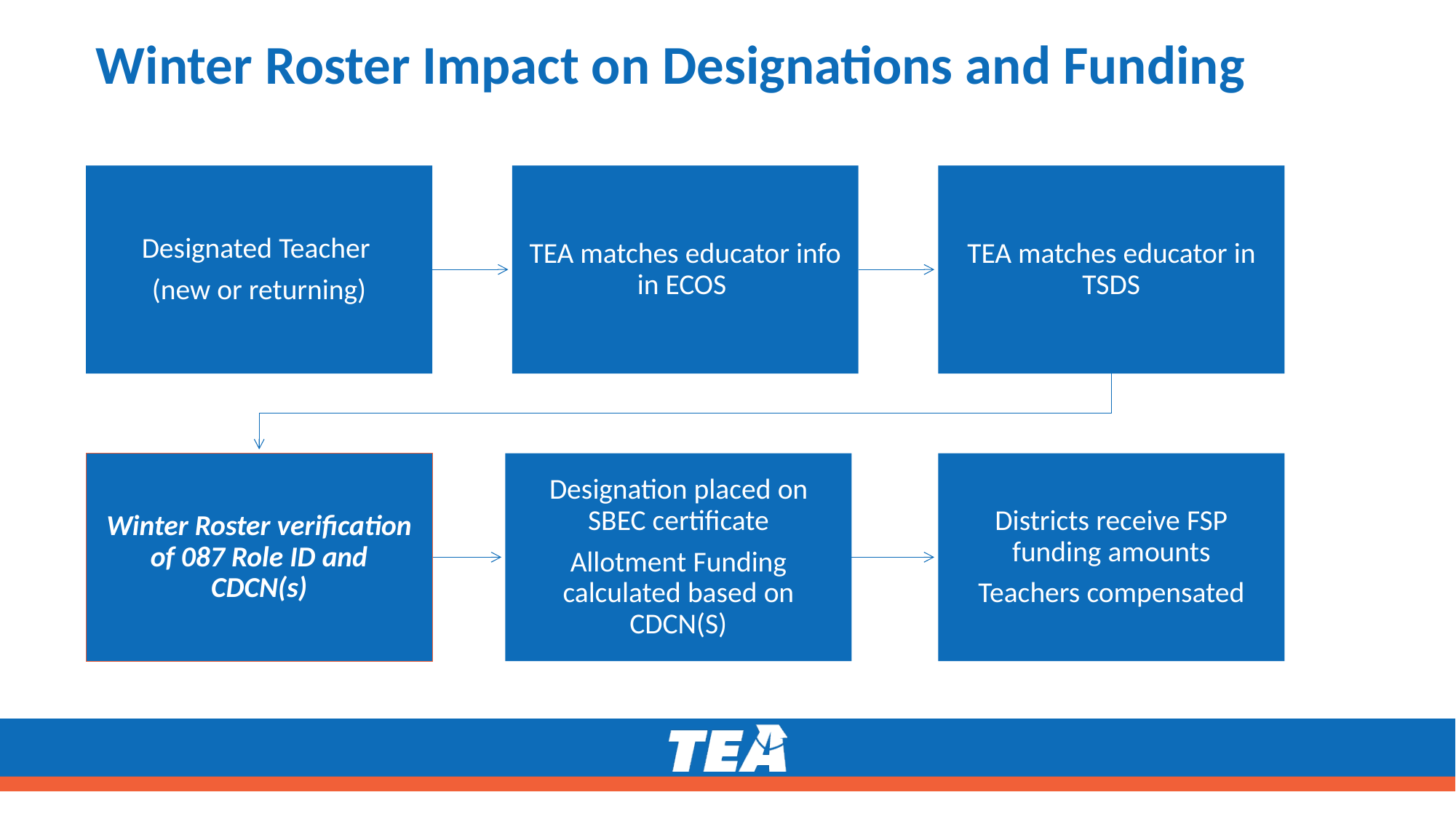

# Winter Roster Impact on Designations and Funding

Designated Teacher
(new or returning)

TEA matches educator info in ECOS

TEA matches educator in TSDS

Winter Roster verification of 087 Role ID and CDCN(s)

Designation placed on SBEC certificate
Allotment Funding calculated based on CDCN(S)
Districts receive FSP funding amounts
Teachers compensated